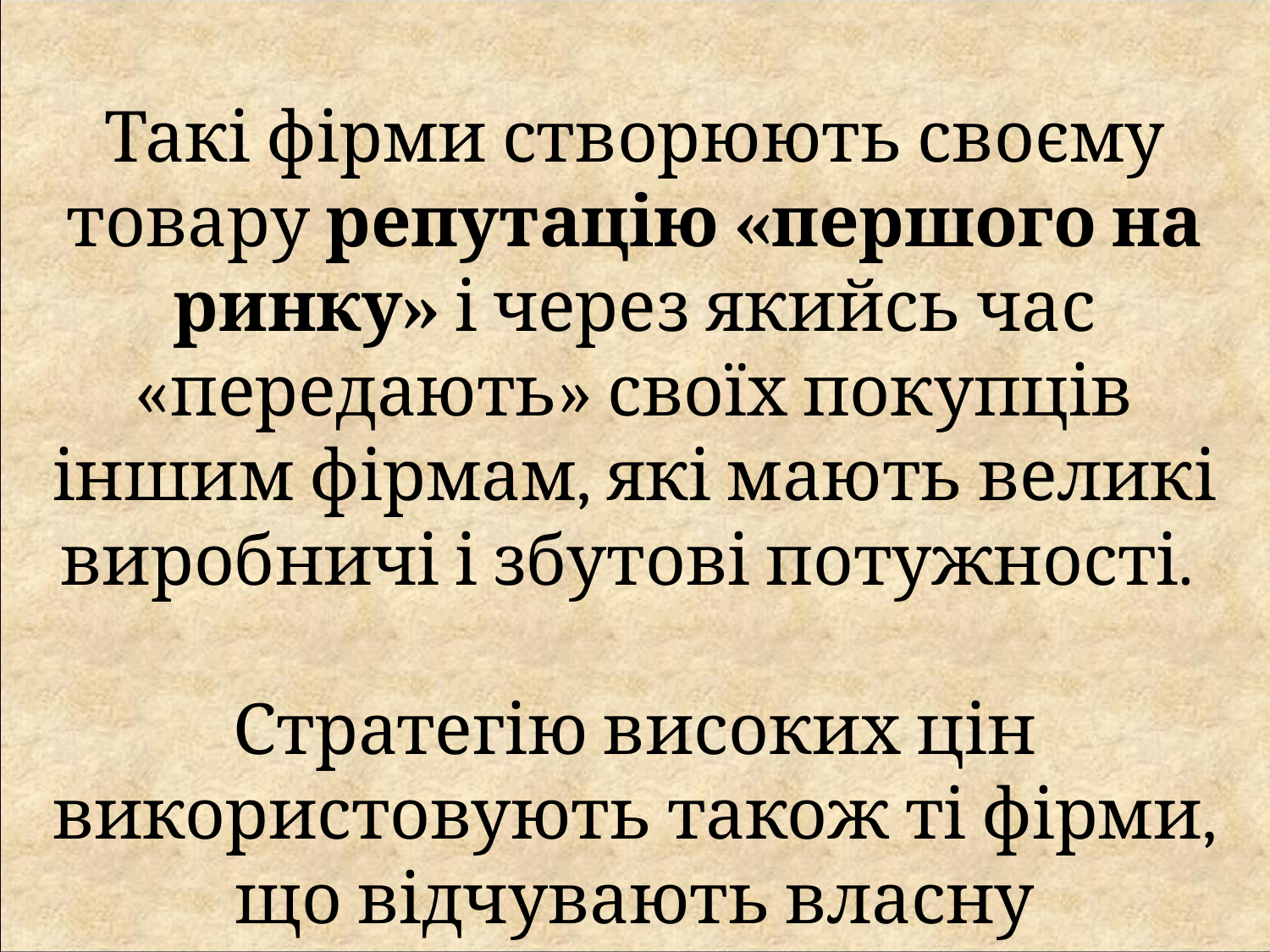

Такі фірми створюють своєму товару репутацію «першого на ринку» і через якийсь час «передають» своїх покупців іншим фірмам, які мають великі виробничі і збутові потужності.

Стратегію високих цін використовують також ті фірми, що відчувають власну невпевненість.